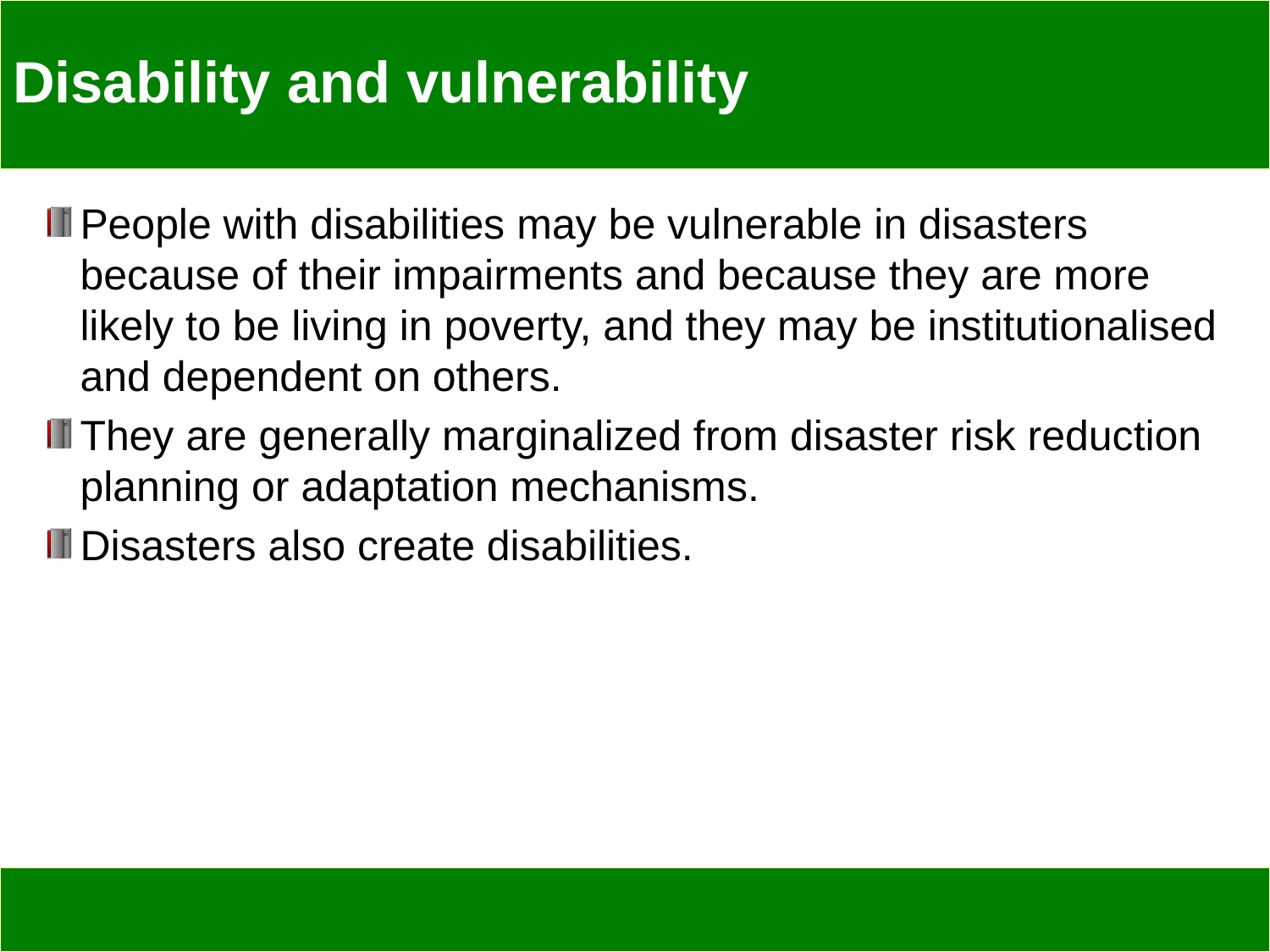

# Disability and vulnerability
People with disabilities may be vulnerable in disasters because of their impairments and because they are more likely to be living in poverty, and they may be institutionalised and dependent on others.
They are generally marginalized from disaster risk reduction planning or adaptation mechanisms.
Disasters also create disabilities.